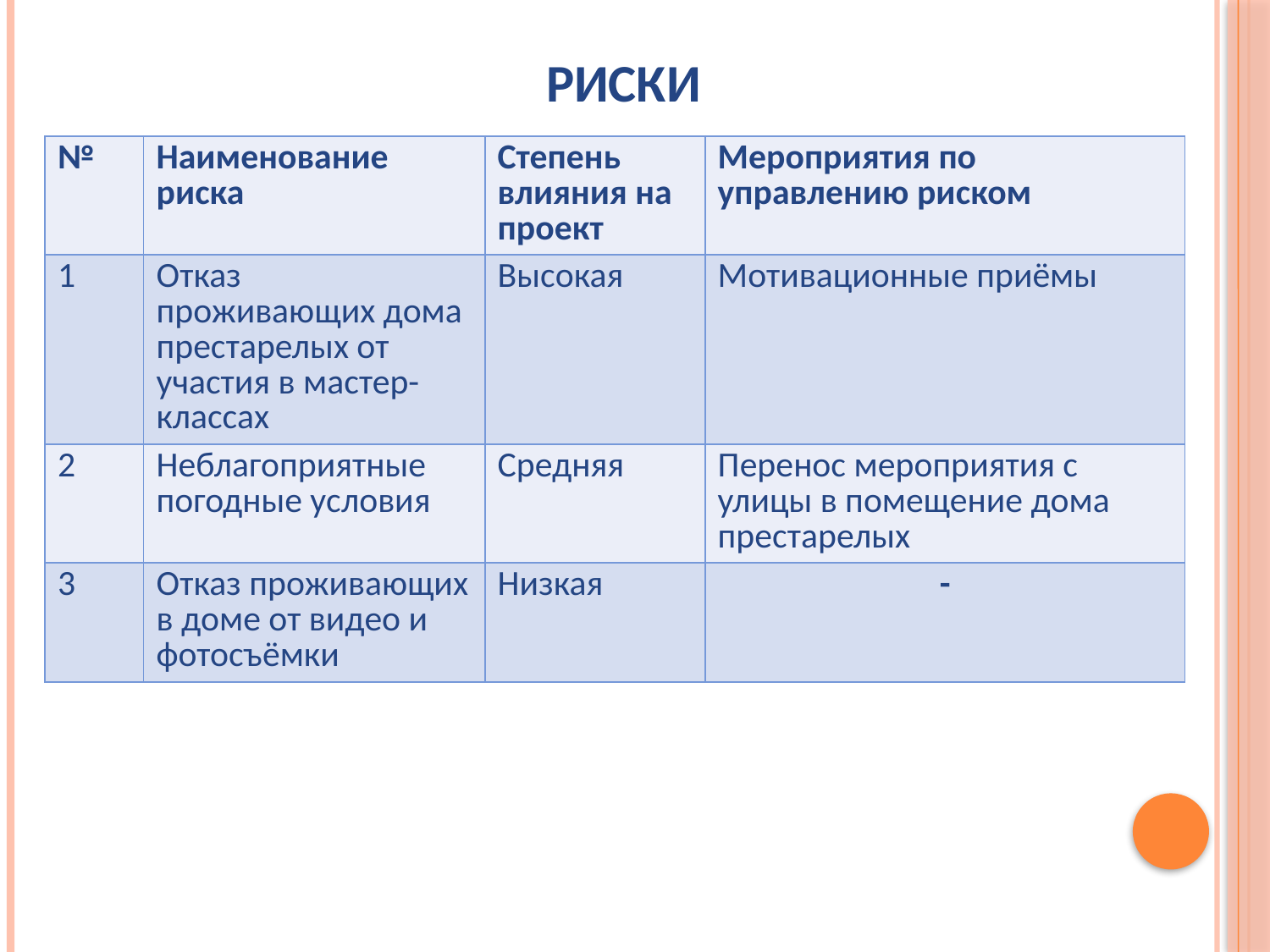

# Риски
| № | Наименование риска | Степень влияния на проект | Мероприятия по управлению риском |
| --- | --- | --- | --- |
| 1 | Отказ проживающих дома престарелых от участия в мастер-классах | Высокая | Мотивационные приёмы |
| 2 | Неблагоприятные погодные условия | Средняя | Перенос мероприятия с улицы в помещение дома престарелых |
| 3 | Отказ проживающих в доме от видео и фотосъёмки | Низкая | - |